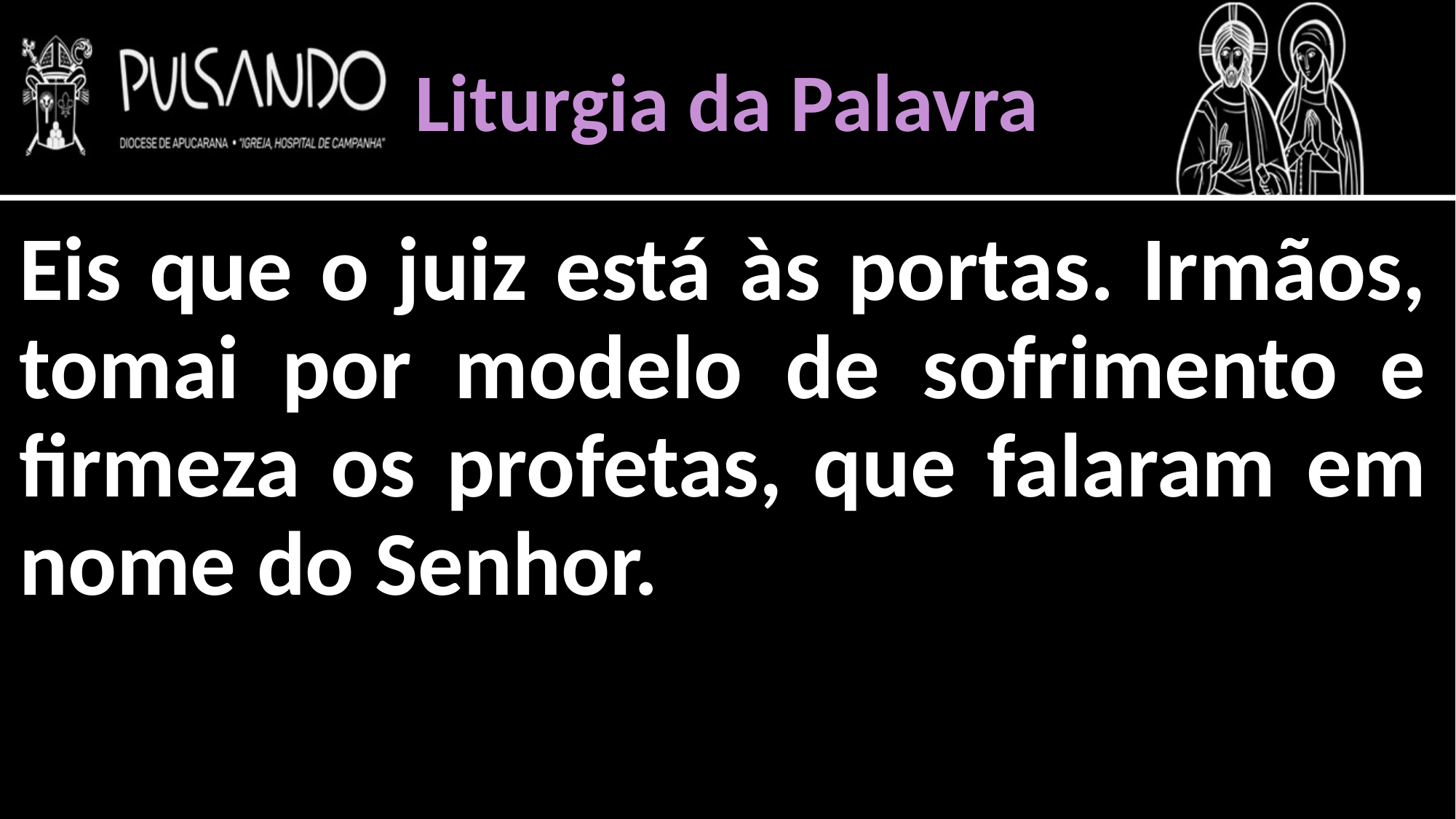

Liturgia da Palavra
Eis que o juiz está às portas. Irmãos, tomai por modelo de sofrimento e firmeza os profetas, que falaram em nome do Senhor.